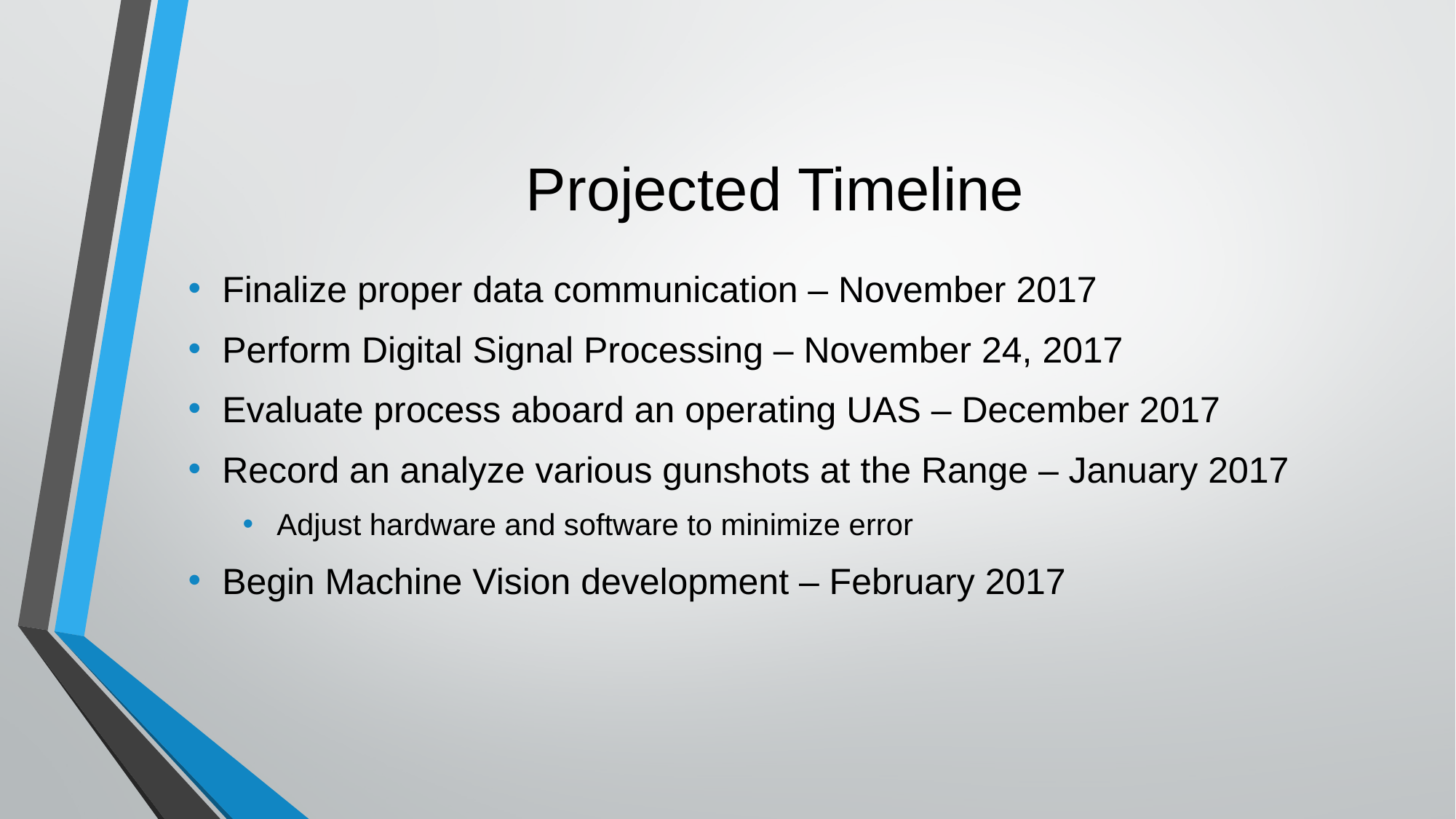

# Projected Timeline
Finalize proper data communication – November 2017
Perform Digital Signal Processing – November 24, 2017
Evaluate process aboard an operating UAS – December 2017
Record an analyze various gunshots at the Range – January 2017
Adjust hardware and software to minimize error
Begin Machine Vision development – February 2017